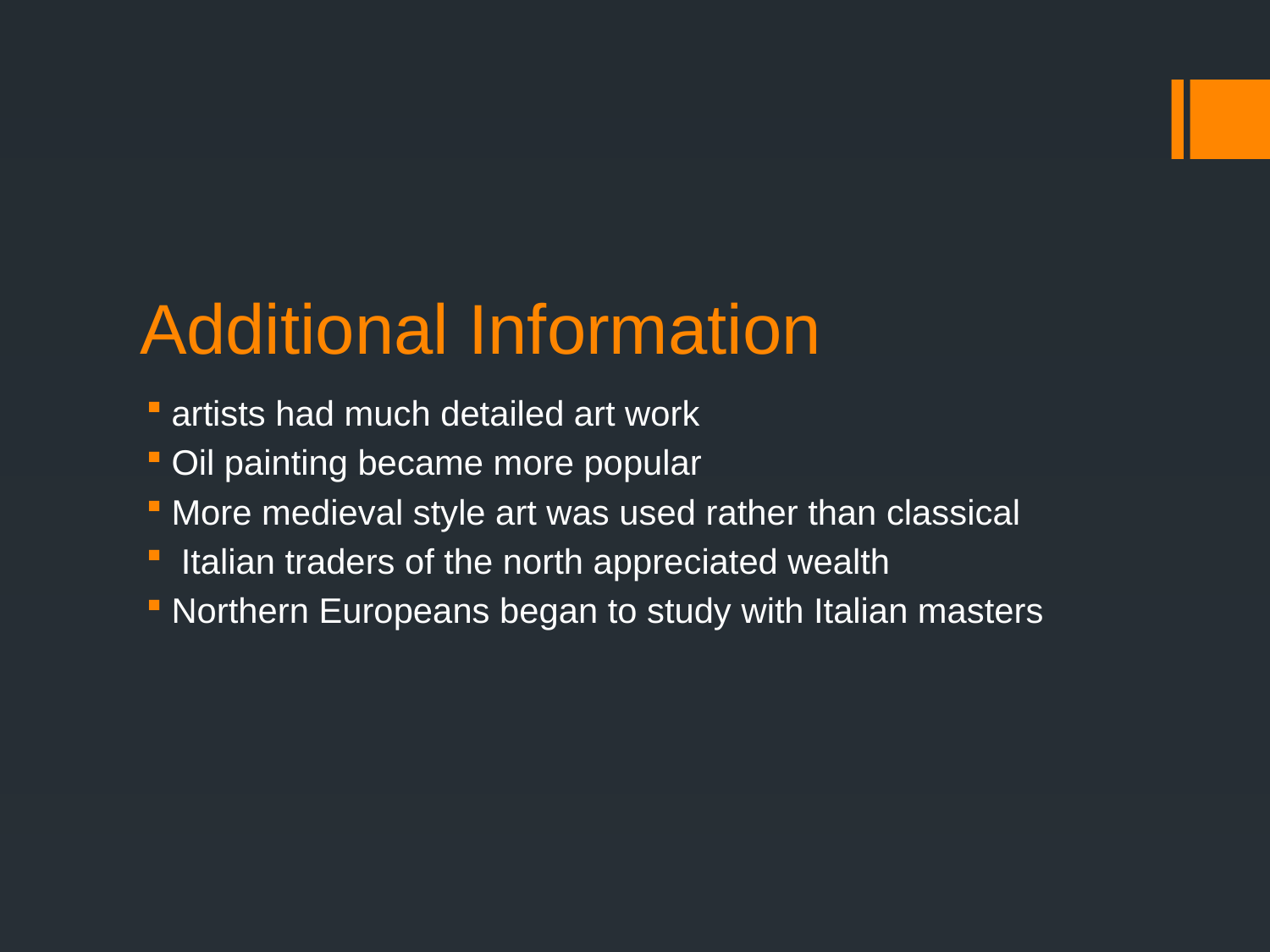

# Additional Information
artists had much detailed art work
Oil painting became more popular
More medieval style art was used rather than classical
 Italian traders of the north appreciated wealth
Northern Europeans began to study with Italian masters